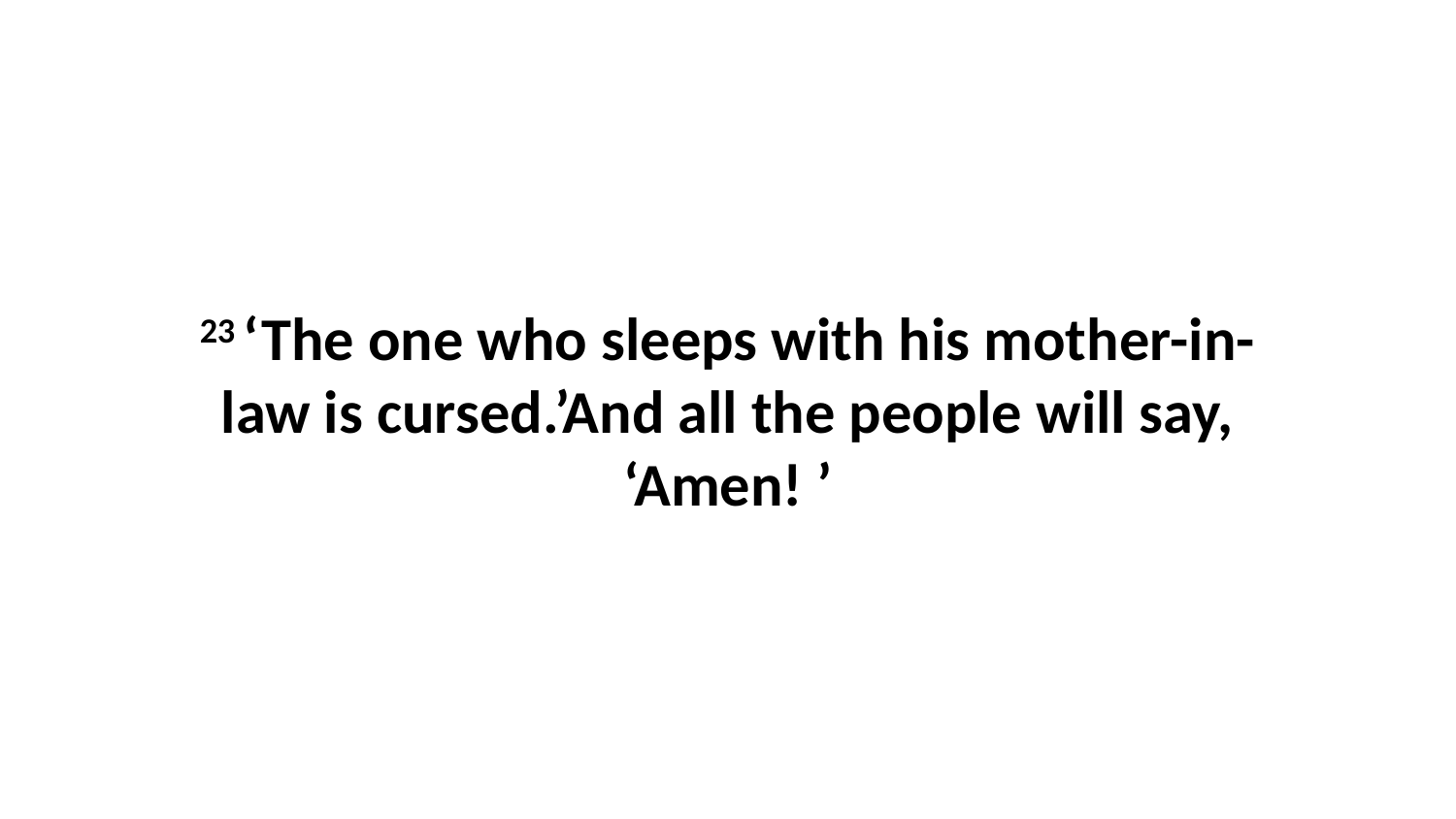

23 ‘The one who sleeps with his mother-in-law is cursed.’And all the people will say, ‘Amen! ’